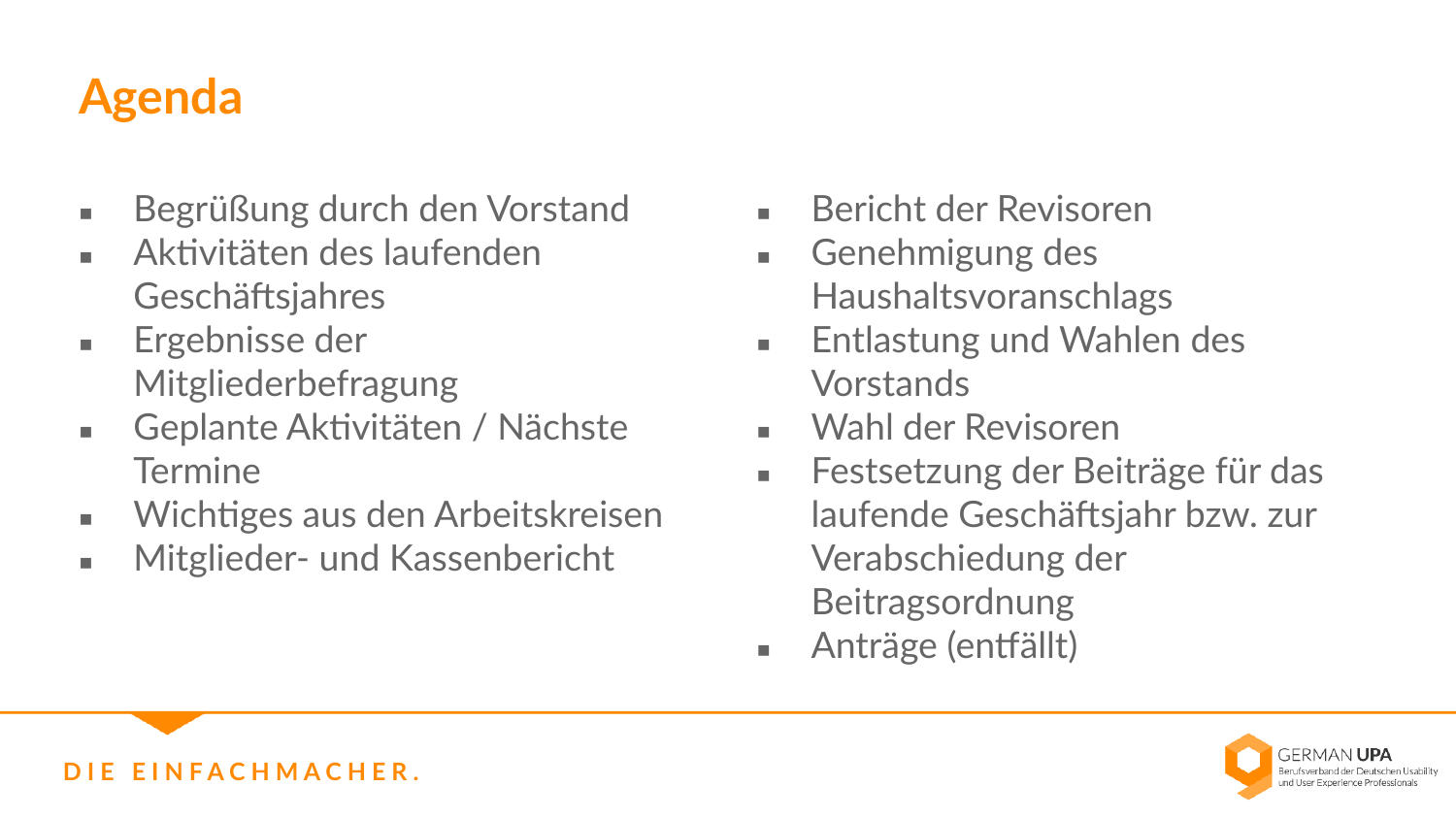

Agenda
Begrüßung durch den Vorstand
Aktivitäten des laufenden Geschäftsjahres
Ergebnisse der Mitgliederbefragung
Geplante Aktivitäten / Nächste Termine
Wichtiges aus den Arbeitskreisen
Mitglieder- und Kassenbericht
Bericht der Revisoren
Genehmigung des Haushaltsvoranschlags
Entlastung und Wahlen des Vorstands
Wahl der Revisoren
Festsetzung der Beiträge für das laufende Geschäftsjahr bzw. zur Verabschiedung der Beitragsordnung
Anträge (entfällt)